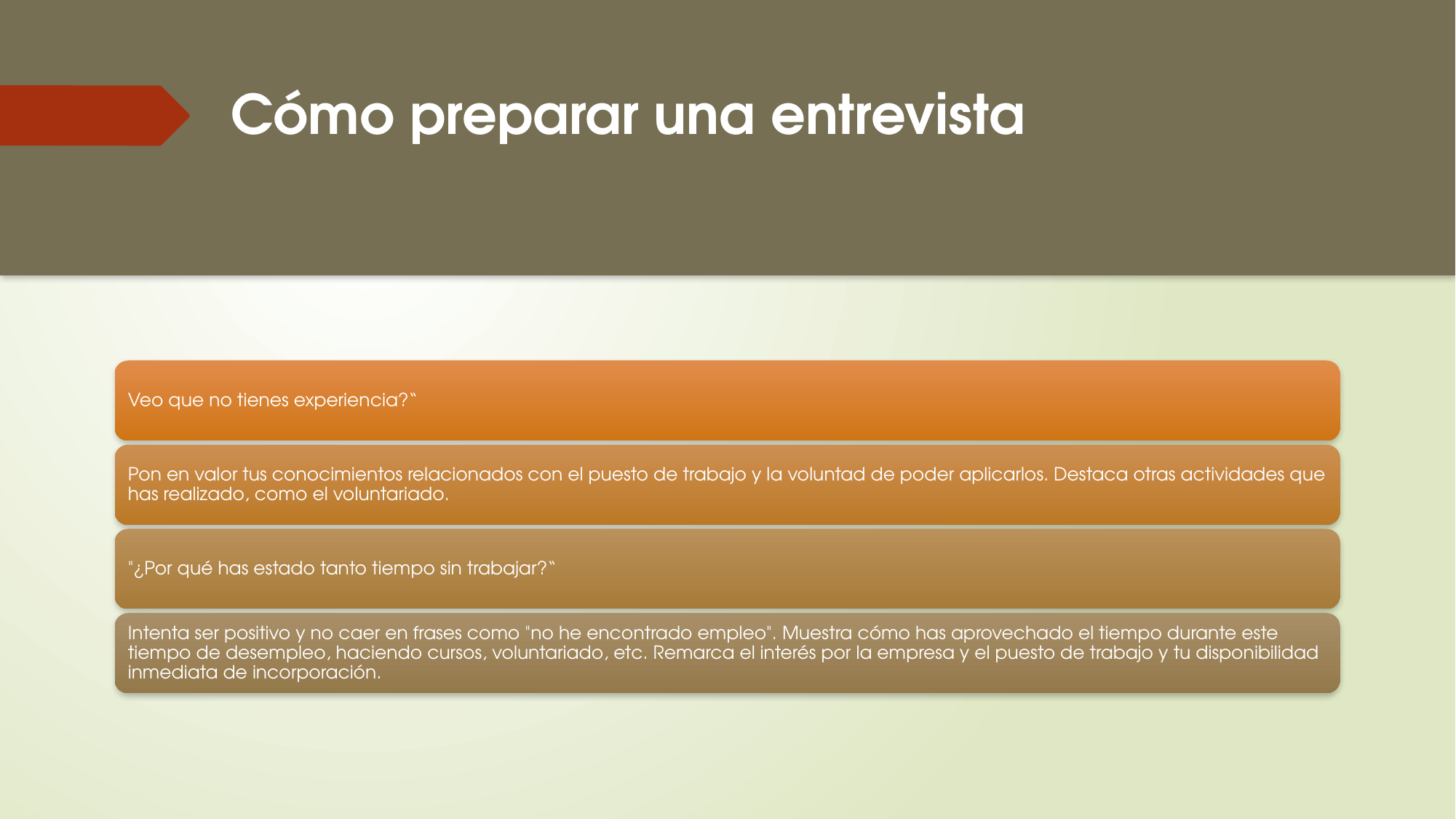

Cómo preparar una entrevista

Veo que no tienes experiencia?“
Pon en valor tus conocimientos relacionados con el puesto de trabajo y la voluntad de poder aplicarlos. Destaca otras actividades que has realizado, como el voluntariado.
"¿Por qué has estado tanto tiempo sin trabajar?“
Intenta ser positivo y no caer en frases como "no he encontrado empleo". Muestra cómo has aprovechado el tiempo durante este tiempo de desempleo, haciendo cursos, voluntariado, etc. Remarca el interés por la empresa y el puesto de trabajo y tu disponibilidad inmediata de incorporación.